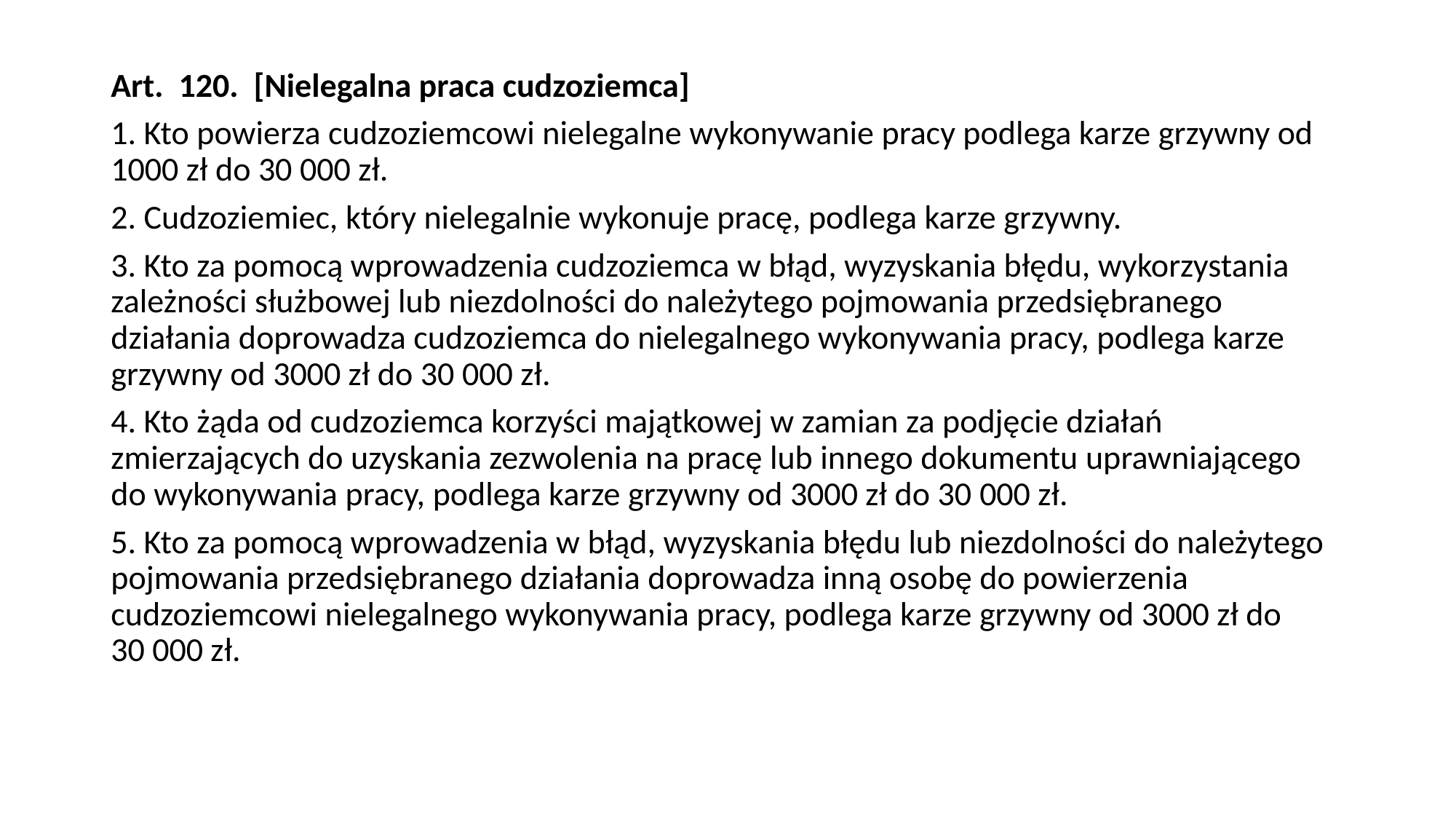

Art.  120.  [Nielegalna praca cudzoziemca]
1. Kto powierza cudzoziemcowi nielegalne wykonywanie pracy podlega karze grzywny od 1000 zł do 30 000 zł.
2. Cudzoziemiec, który nielegalnie wykonuje pracę, podlega karze grzywny.
3. Kto za pomocą wprowadzenia cudzoziemca w błąd, wyzyskania błędu, wykorzystania zależności służbowej lub niezdolności do należytego pojmowania przedsiębranego działania doprowadza cudzoziemca do nielegalnego wykonywania pracy, podlega karze grzywny od 3000 zł do 30 000 zł.
4. Kto żąda od cudzoziemca korzyści majątkowej w zamian za podjęcie działań zmierzających do uzyskania zezwolenia na pracę lub innego dokumentu uprawniającego do wykonywania pracy, podlega karze grzywny od 3000 zł do 30 000 zł.
5. Kto za pomocą wprowadzenia w błąd, wyzyskania błędu lub niezdolności do należytego pojmowania przedsiębranego działania doprowadza inną osobę do powierzenia cudzoziemcowi nielegalnego wykonywania pracy, podlega karze grzywny od 3000 zł do 30 000 zł.